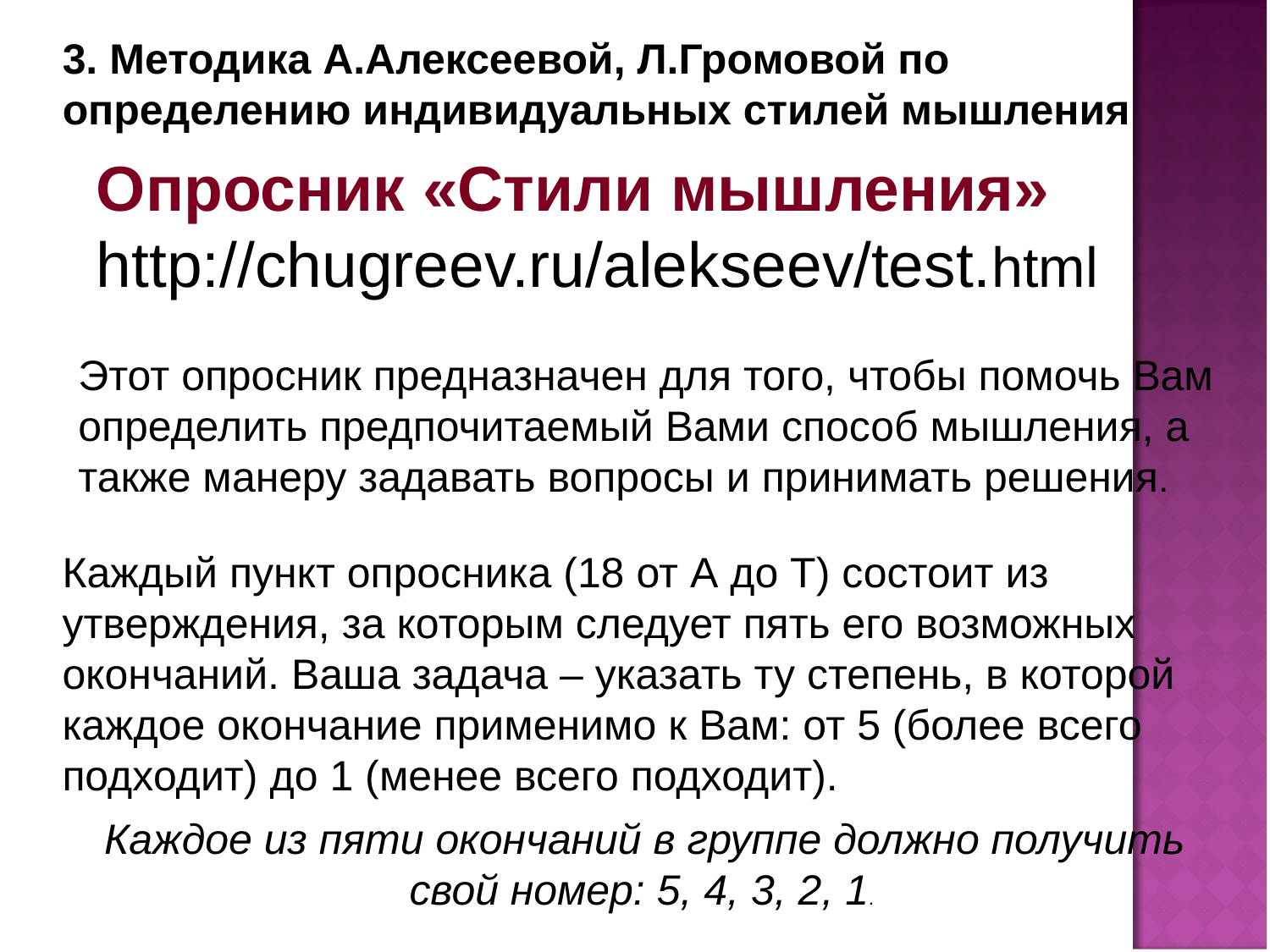

3. Методика А.Алексеевой, Л.Громовой по определению индивидуальных стилей мышления
Опросник «Стили мышления» http://chugreev.ru/alekseev/test.html
Этот опросник предназначен для того, чтобы помочь Вам определить предпочитаемый Вами способ мышления, а также манеру задавать вопросы и принимать решения.
Каждый пункт опросника (18 от А до Т) состоит из утверждения, за которым следует пять его возможных окончаний. Ваша задача – указать ту степень, в которой каждое окончание применимо к Вам: от 5 (более всего подходит) до 1 (менее всего подходит).
Каждое из пяти окончаний в группе должно получить свой номер: 5, 4, 3, 2, 1.